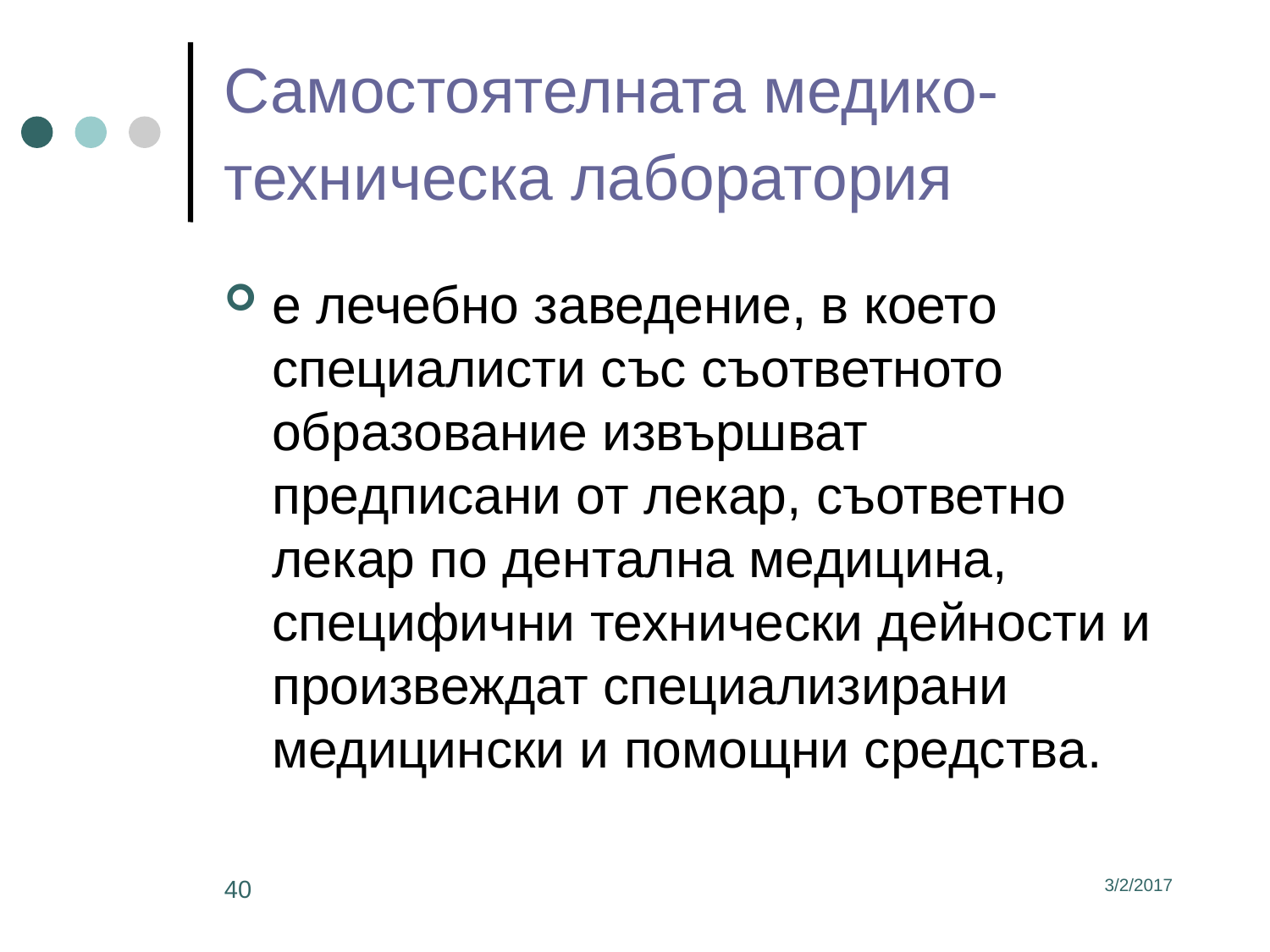

# Самостоятелната медико-техническа лаборатория
е лечебно заведение, в което специалисти със съответното образование извършват предписани от лекар, съответно лекар по дентална медицина, специфични технически дейности и произвеждат специализирани медицински и помощни средства.
40
3/2/2017